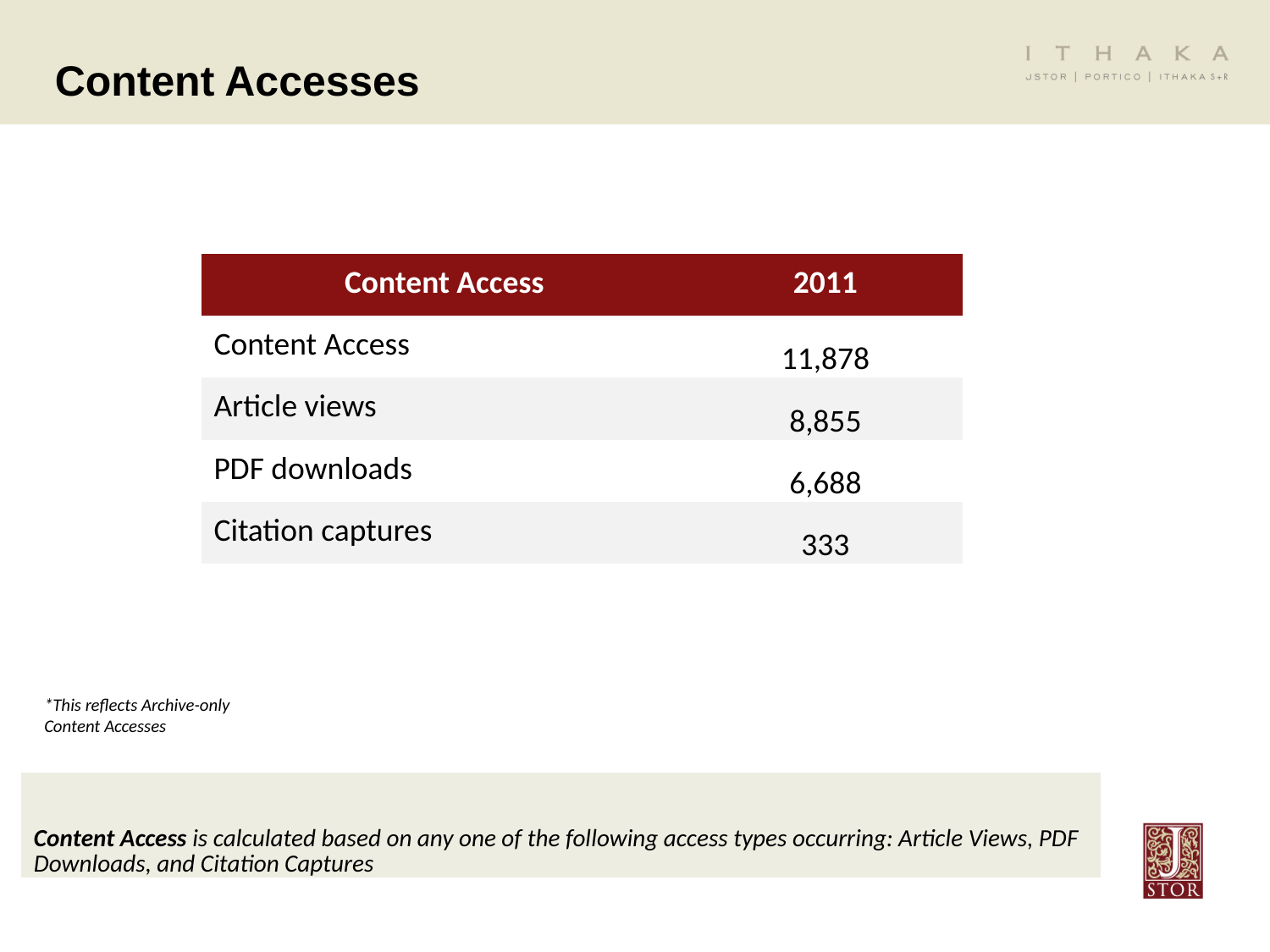

Content Accesses
| Content Access | 2011 |
| --- | --- |
| Content Access | 11,878 |
| Article views | 8,855 |
| PDF downloads | 6,688 |
| Citation captures | 333 |
*This reflects Archive-only Content Accesses
| Content Access is calculated based on any one of the following access types occurring: Article Views, PDF Downloads, and Citation Captures |
| --- |